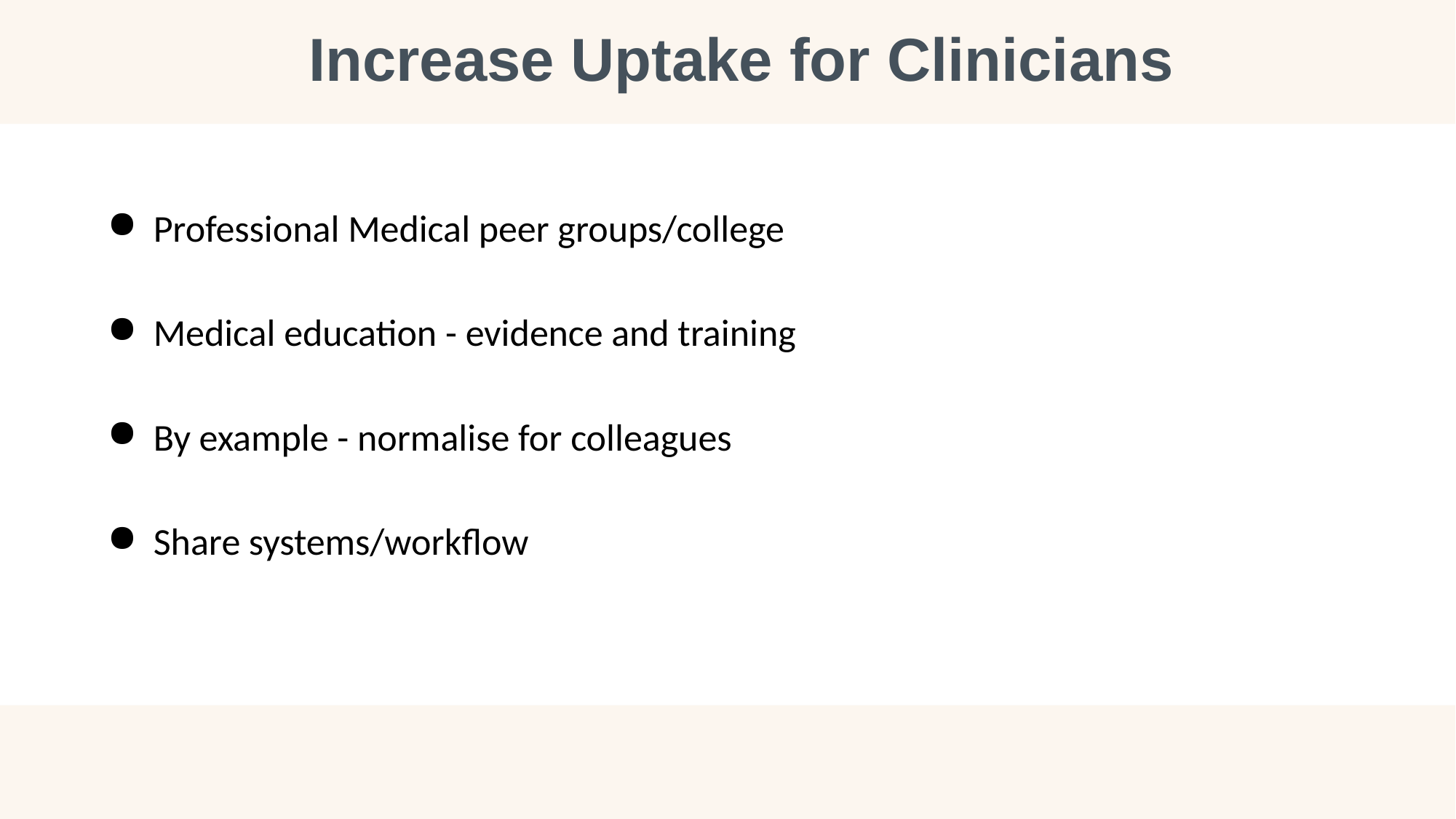

Increase Uptake for Clinicians
Professional Medical peer groups/college

Medical education - evidence and training

By example - normalise for colleagues

Share systems/workflow